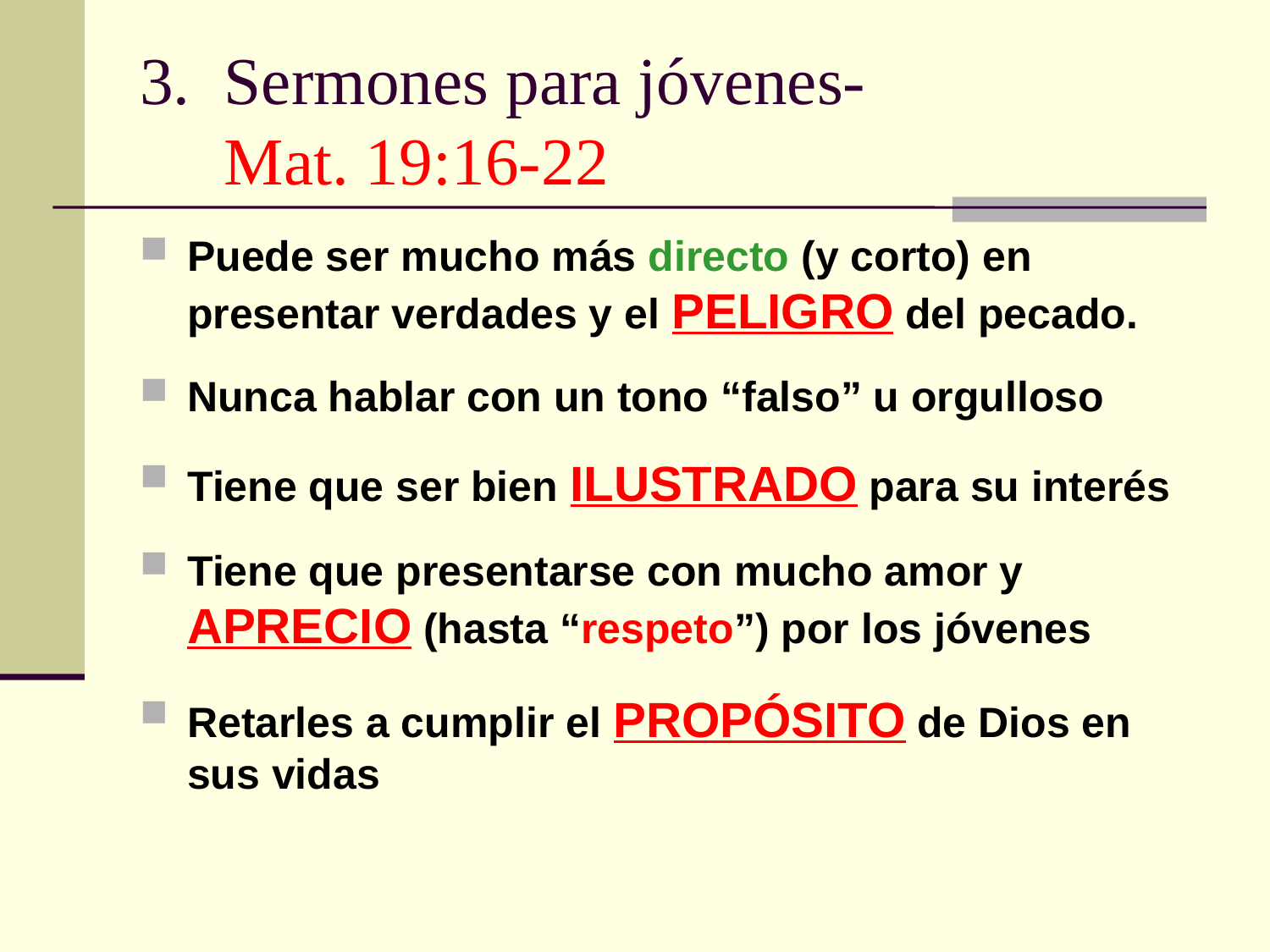

# Sermones para jóvenes- Mat. 19:16-22
Puede ser mucho más directo (y corto) en presentar verdades y el PELIGRO del pecado.

Nunca hablar con un tono “falso” u orgulloso

Tiene que ser bien ILUSTRADO para su interés

Tiene que presentarse con mucho amor y APRECIO (hasta “respeto”) por los jóvenes

Retarles a cumplir el PROPÓSITO de Dios en sus vidas